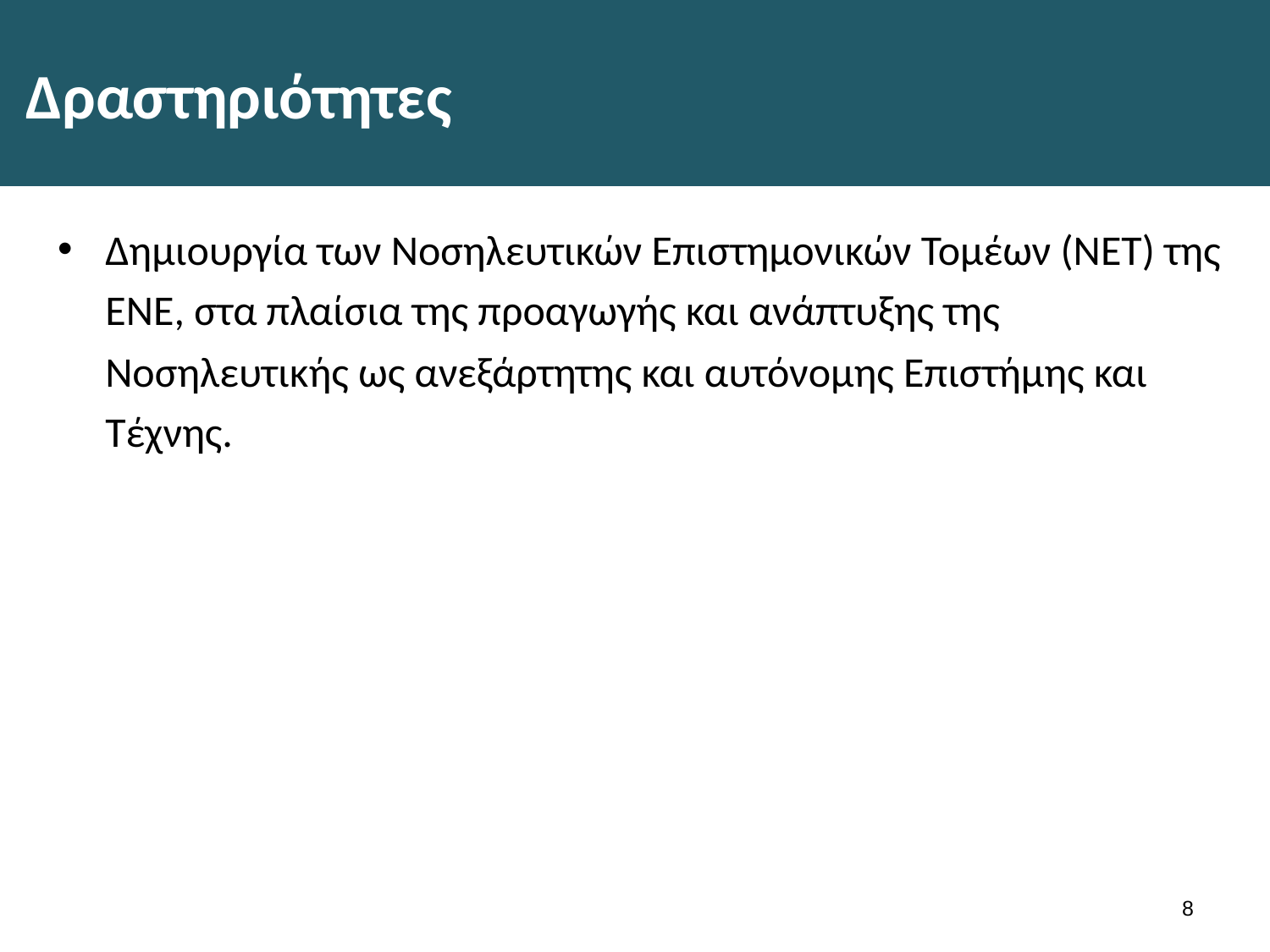

# Δραστηριότητες
Δημιουργία των Νοσηλευτικών Επιστημονικών Τομέων (ΝΕΤ) της ΕΝΕ, στα πλαίσια της προαγωγής και ανάπτυξης της Νοσηλευτικής ως ανεξάρτητης και αυτόνομης Επιστήμης και Τέχνης.
8